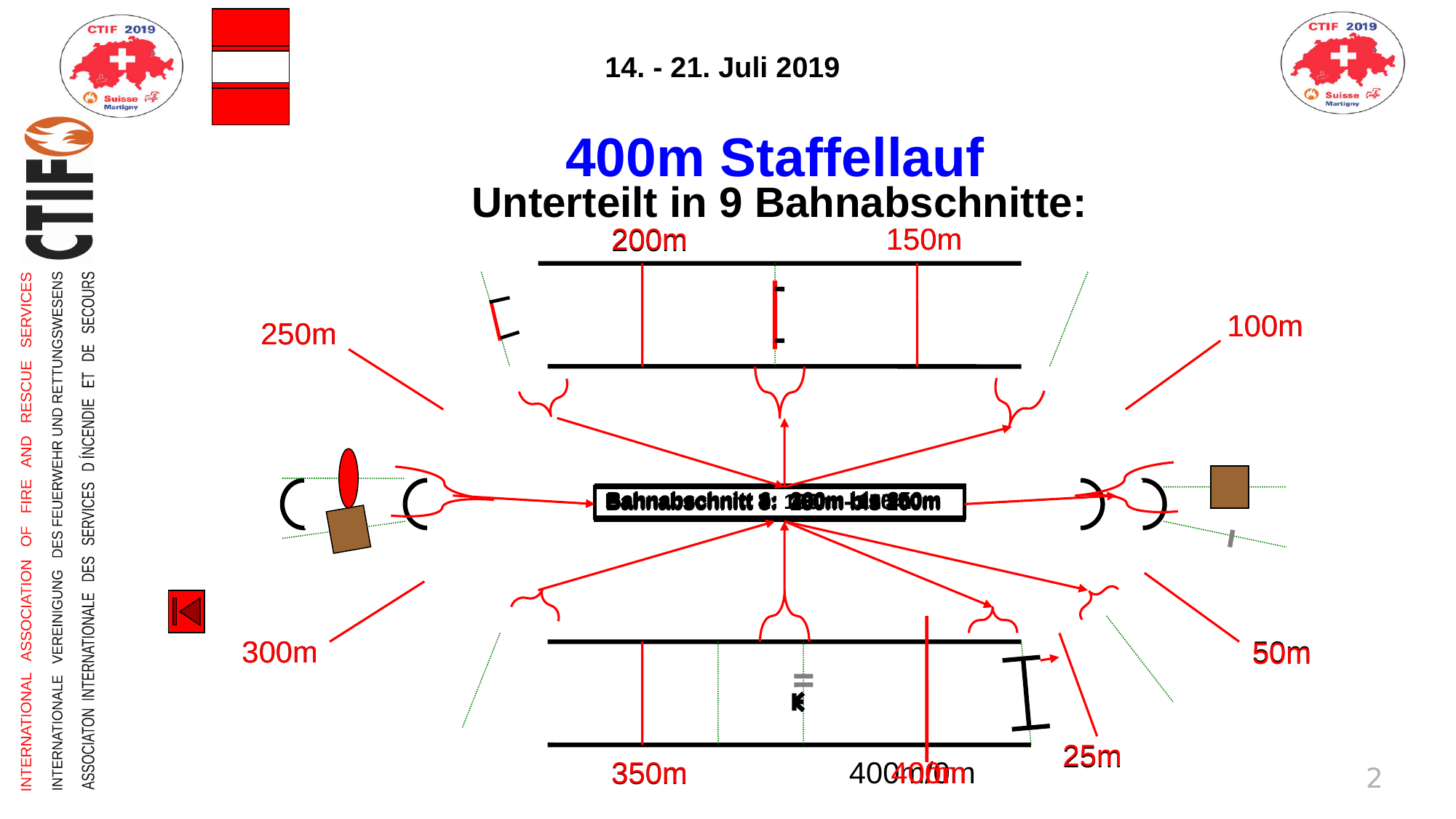

400m Staffellauf
Unterteilt in 9 Bahnabschnitte:
200m
150m
150m
200m

100m
100m
250m
250m

Bahnabschnitt 6:  200m bis 250m
Bahnabschnitt 8:  300m bis 350m
Bahnabschnitt 9:  350m bis 400m
Bahnabschnitt 7:  250m bis 300m
Bahnabschnitt 4: 100m - 150m
Bahnabschnitt 1:     0m -   25m
Bahnabschnitt 2:   25m -   50m
Bahnabschnitt 3:   50m - 100m

Bahnabschnitt 5:  150m bis 200m

300m
300m

50m
50m

25m
25m

350m
400m/0m
400m
0m
350m